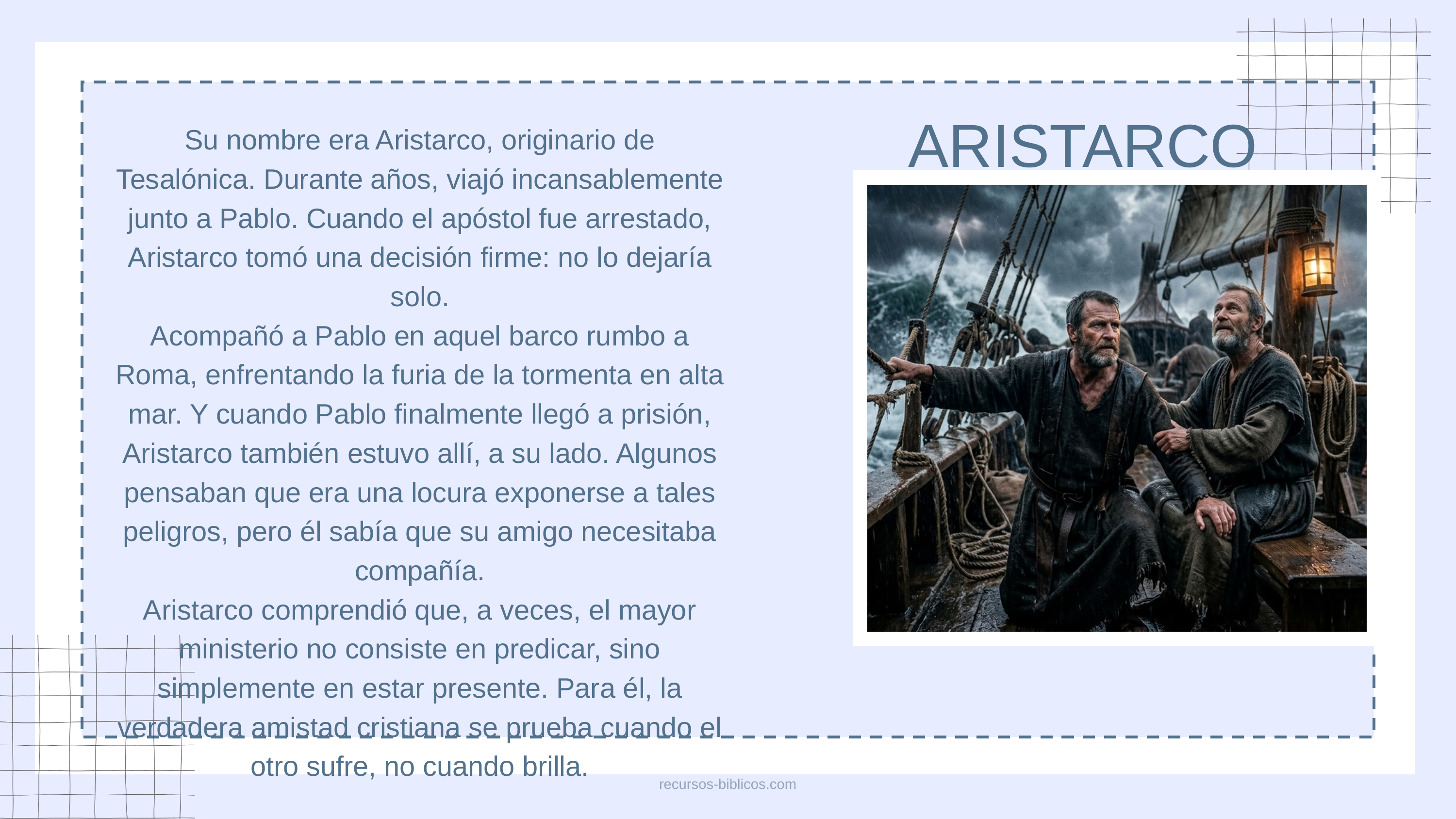

ARISTARCO
Su nombre era Aristarco, originario de Tesalónica. Durante años, viajó incansablemente junto a Pablo. Cuando el apóstol fue arrestado, Aristarco tomó una decisión firme: no lo dejaría solo.
Acompañó a Pablo en aquel barco rumbo a Roma, enfrentando la furia de la tormenta en alta mar. Y cuando Pablo finalmente llegó a prisión, Aristarco también estuvo allí, a su lado. Algunos pensaban que era una locura exponerse a tales peligros, pero él sabía que su amigo necesitaba compañía.
Aristarco comprendió que, a veces, el mayor ministerio no consiste en predicar, sino simplemente en estar presente. Para él, la verdadera amistad cristiana se prueba cuando el otro sufre, no cuando brilla.

recursos-biblicos.com